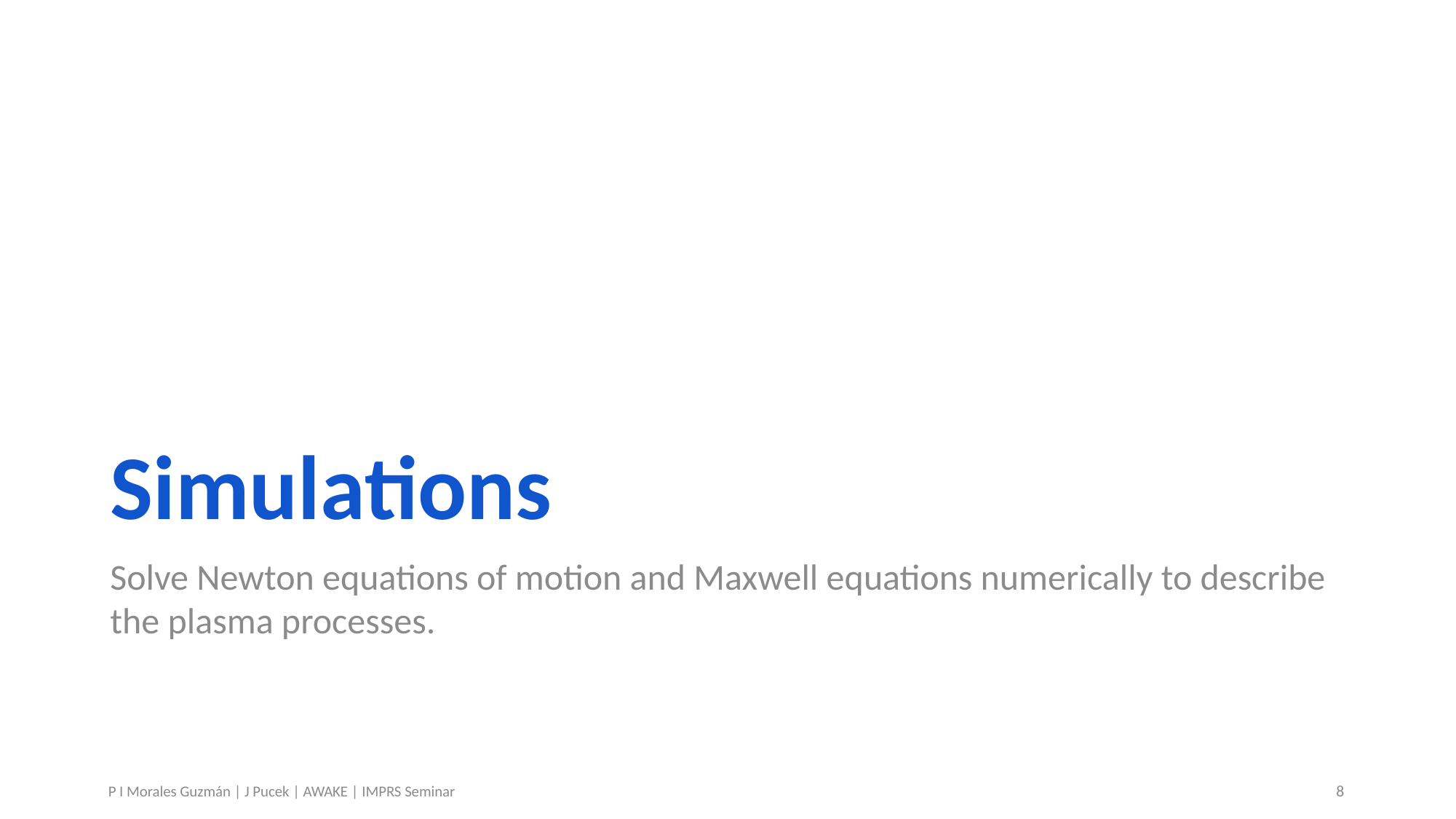

# Simulations
Solve Newton equations of motion and Maxwell equations numerically to describe the plasma processes.
8
P I Morales Guzmán | J Pucek | AWAKE | IMPRS Seminar